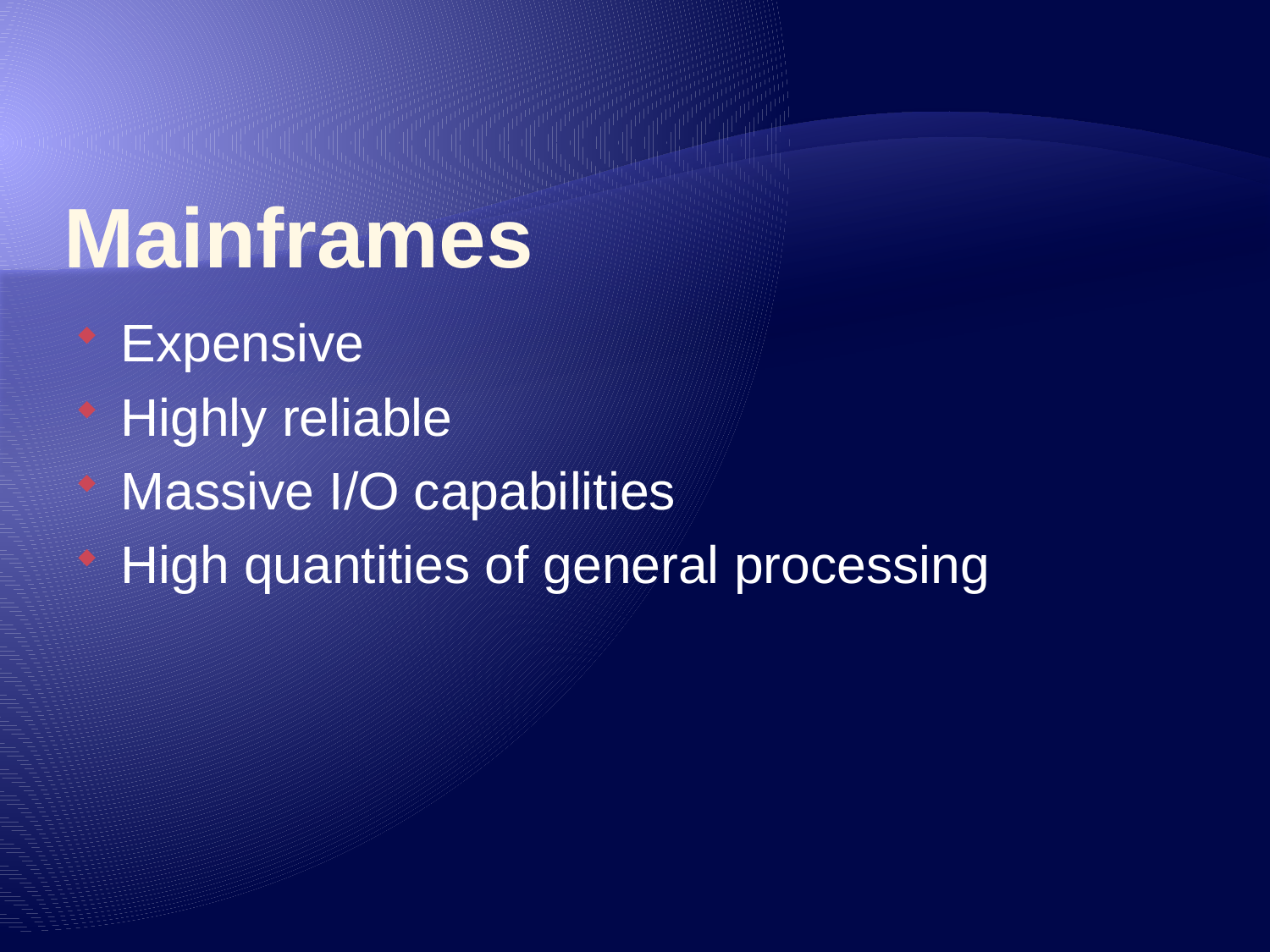

# Mainframes
Expensive
Highly reliable
Massive I/O capabilities
High quantities of general processing